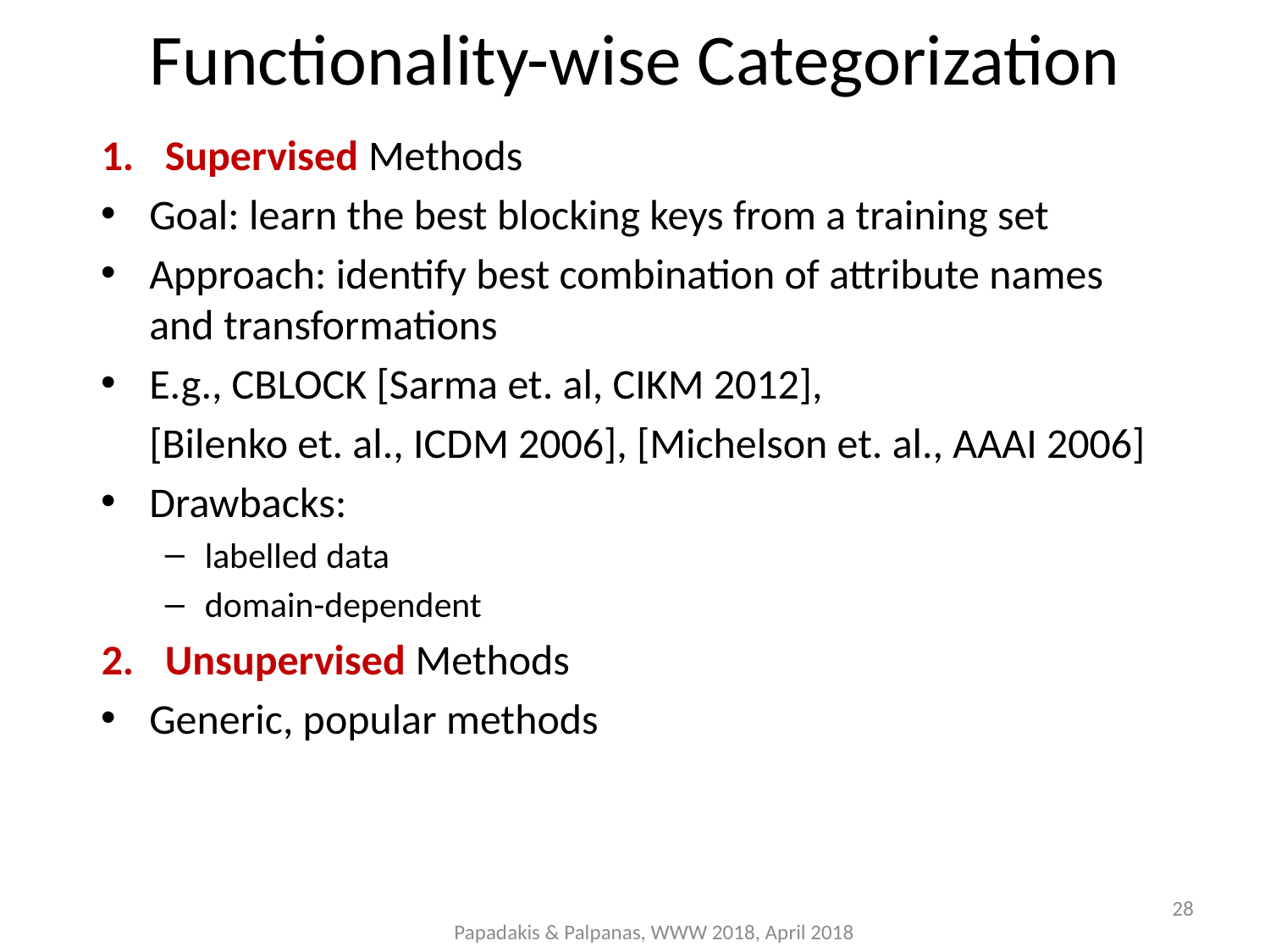

Functionality-wise Categorization
Supervised Methods
Goal: learn the best blocking keys from a training set
Approach: identify best combination of attribute names and transformations
E.g., CBLOCK [Sarma et. al, CIKM 2012],
     [Bilenko et. al., ICDM 2006], [Michelson et. al., AAAI 2006]
Drawbacks:
labelled data
domain-dependent
Unsupervised Methods
Generic, popular methods
28
Papadakis & Palpanas, WWW 2018, April 2018